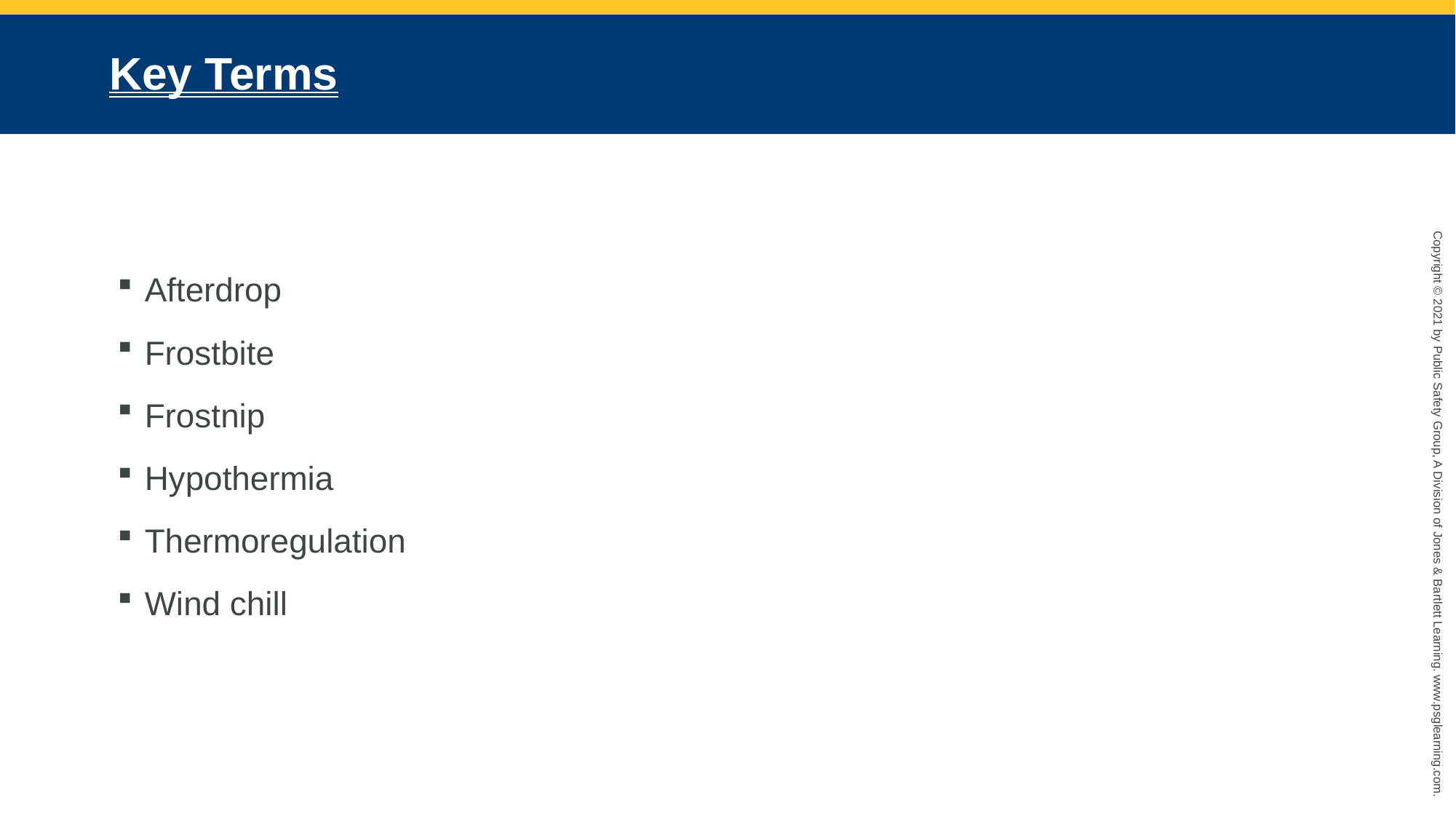

# Key Terms
Afterdrop
Frostbite
Frostnip
Hypothermia
Thermoregulation
Wind chill